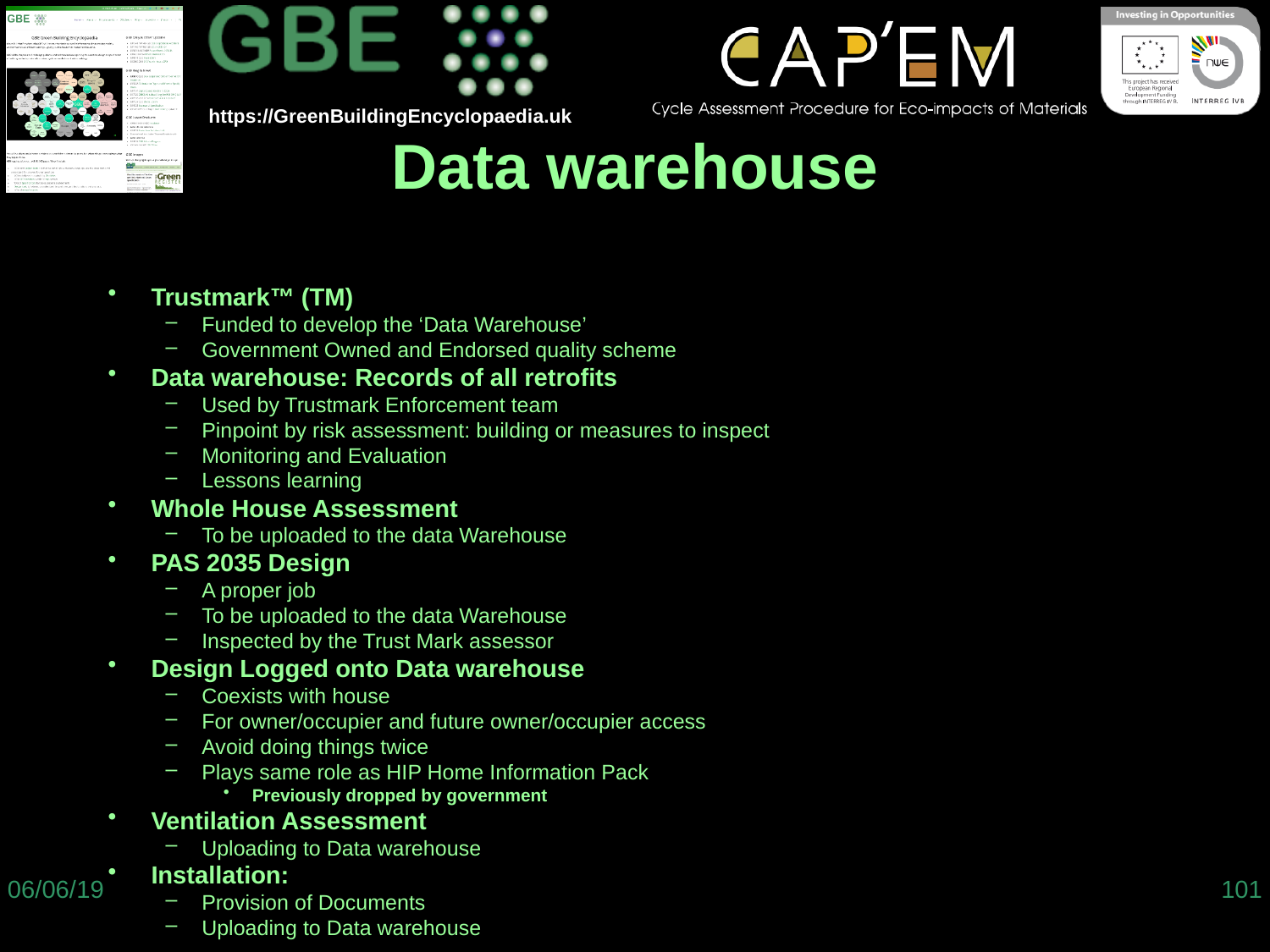

Trustmark™ (TM)
Funded to develop the ‘Data Warehouse’
Government Owned and Endorsed quality scheme
Data warehouse: Records of all retrofits
Used by Trustmark Enforcement team
Pinpoint by risk assessment: building or measures to inspect
Monitoring and Evaluation
Lessons learning
Whole House Assessment
To be uploaded to the data Warehouse
PAS 2035 Design
A proper job
To be uploaded to the data Warehouse
Inspected by the Trust Mark assessor
Design Logged onto Data warehouse
Coexists with house
For owner/occupier and future owner/occupier access
Avoid doing things twice
Plays same role as HIP Home Information Pack
Previously dropped by government
Ventilation Assessment
Uploading to Data warehouse
Installation:
Provision of Documents
Uploading to Data warehouse

Data warehouse
06/06/19
101